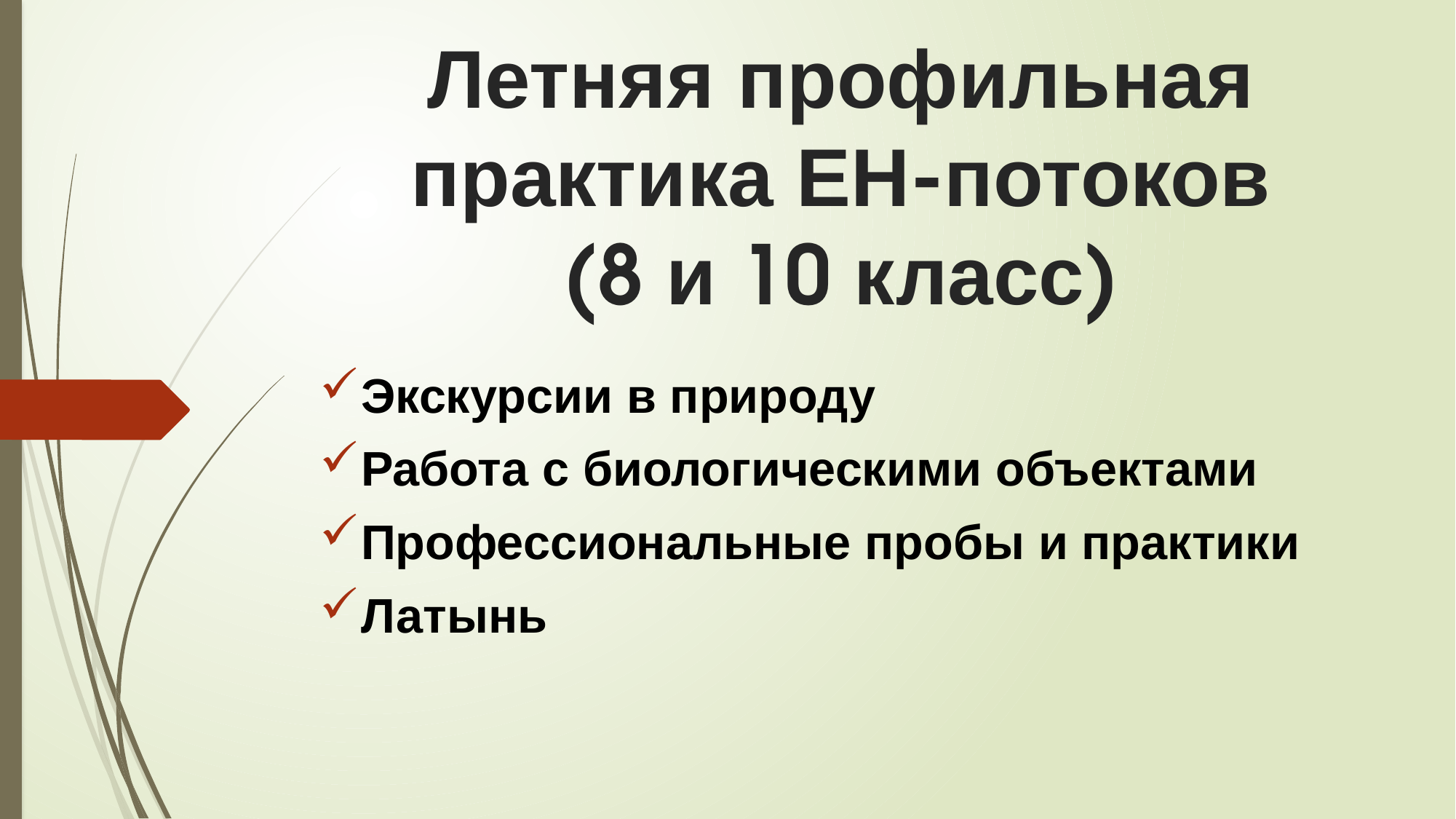

# Летняя профильная практика ЕН-потоков (8 и 10 класс)
Экскурсии в природу
Работа с биологическими объектами
Профессиональные пробы и практики
Латынь